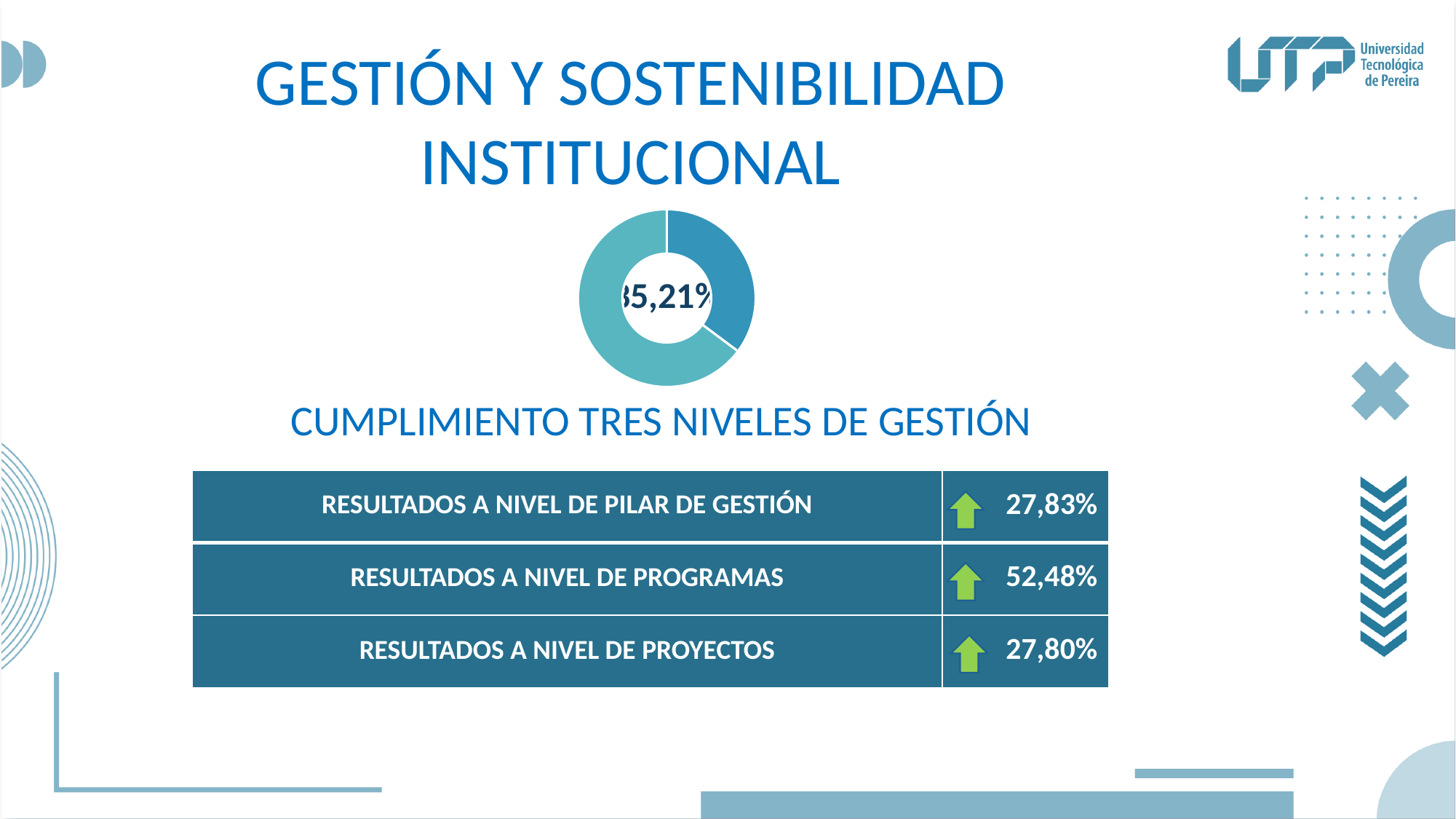

GESTIÓN Y SOSTENIBILIDAD INSTITUCIONAL

### Chart

| Category |
|---|

### Chart

| Category |  |
|---|---|

### Chart

| Category |
|---|
35,21%
CUMPLIMIENTO TRES NIVELES DE GESTIÓN
| RESULTADOS A NIVEL DE PILAR DE GESTIÓN | 27,83% |
| --- | --- |
| RESULTADOS A NIVEL DE PROGRAMAS | 52,48% |
| RESULTADOS A NIVEL DE PROYECTOS | 27,80% |